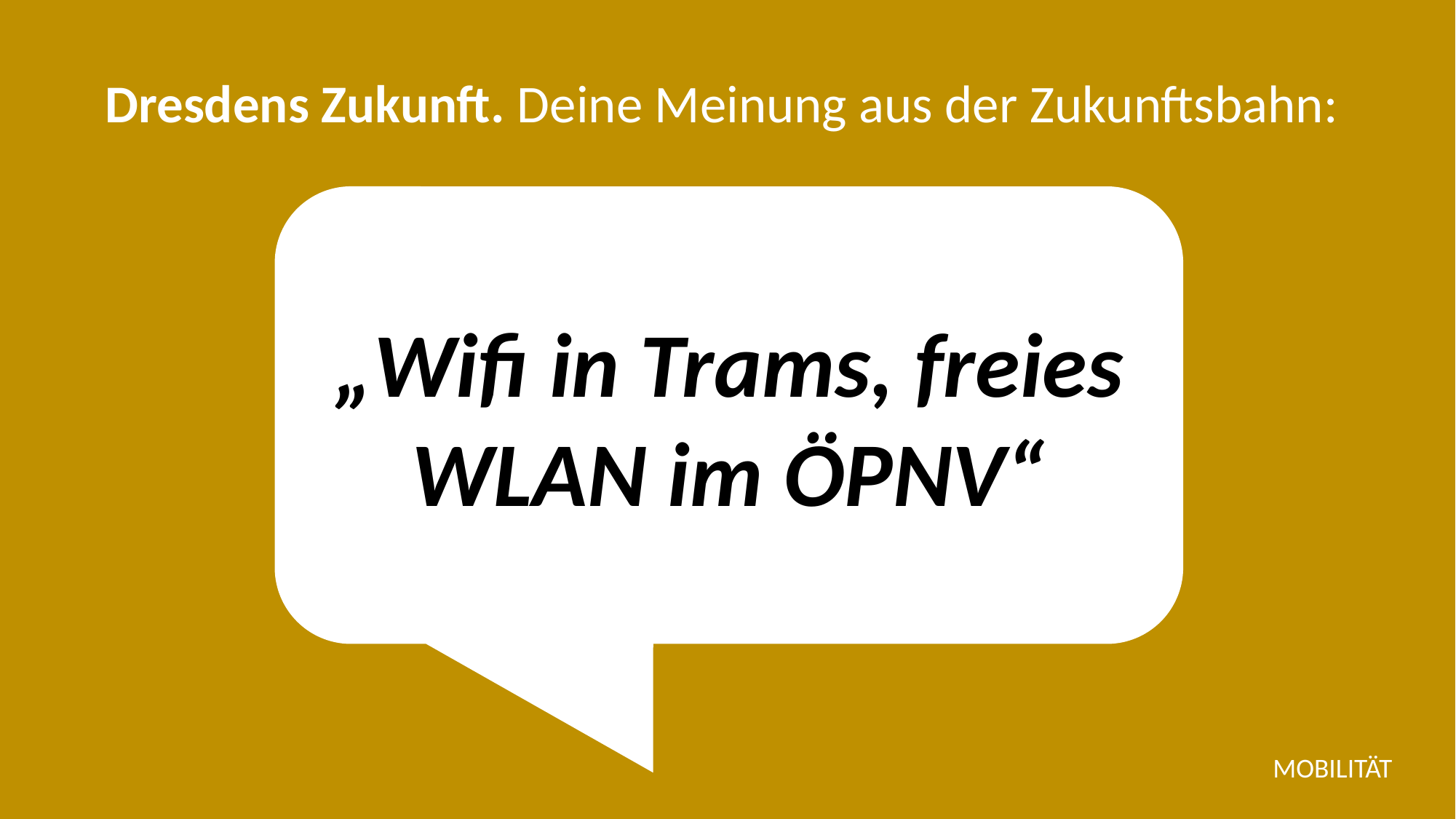

Dresdens Zukunft. Deine Meinung aus der Zukunftsbahn:
„Wifi in Trams, freies WLAN im ÖPNV“
MOBILITÄT